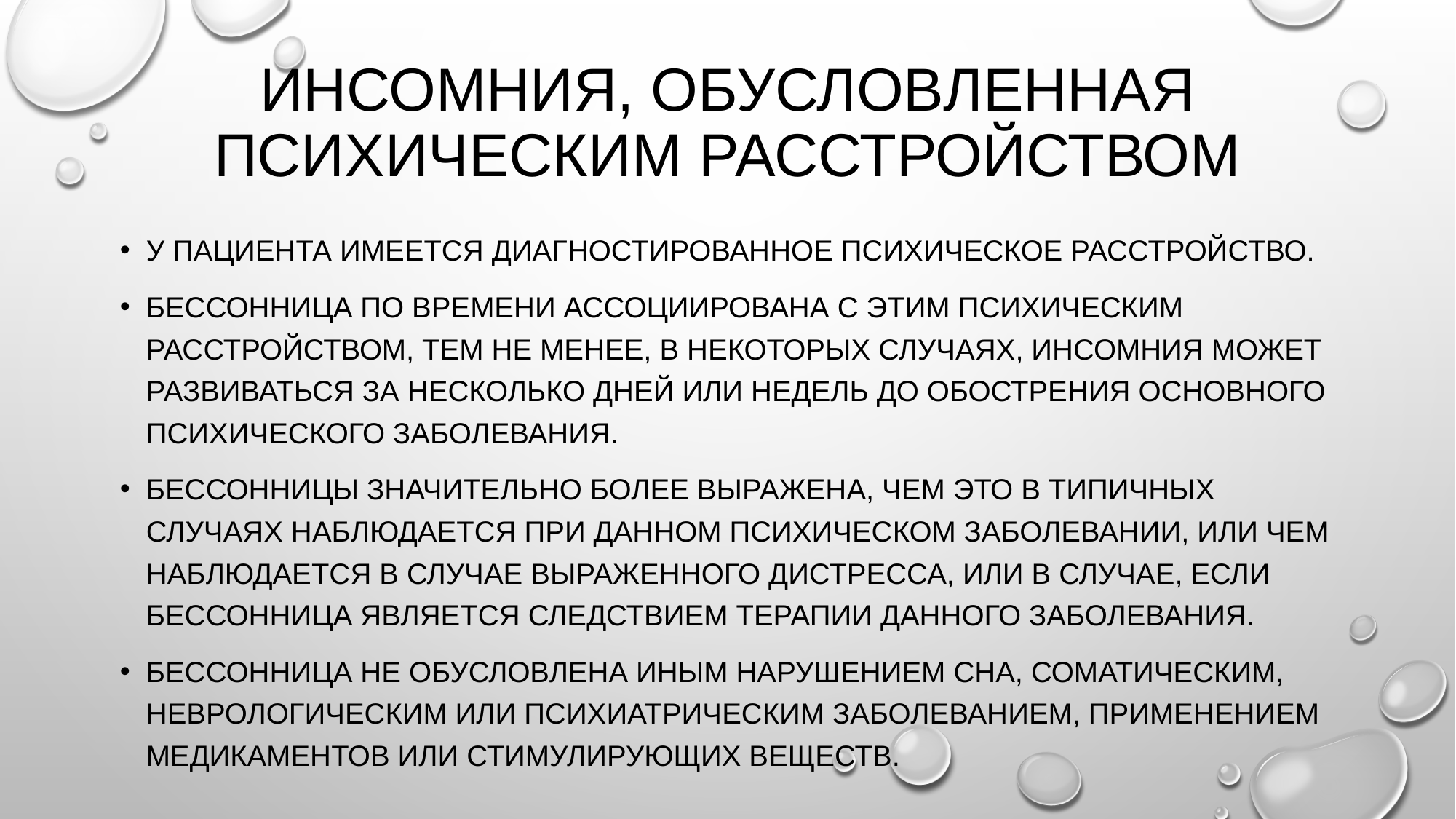

# Инсомния, обусловленная психическим расстройством
У пациента имеется диагностированное психическое расстройство.
Бессонница по времени ассоциирована с этим психическим расстройством, тем не менее, в некоторых случаях, инсомния может развиваться за несколько дней или недель до обострения основного психического заболевания.
Бессонницы значительно более выражена, чем это в типичных случаях наблюдается при данном психическом заболевании, или чем наблюдается в случае выраженного дистресса, или в случае, если бессонница является следствием терапии данного заболевания.
Бессонница не обусловлена иным нарушением сна, соматическим, неврологическим или психиатрическим заболеванием, применением медикаментов или стимулирующих веществ.